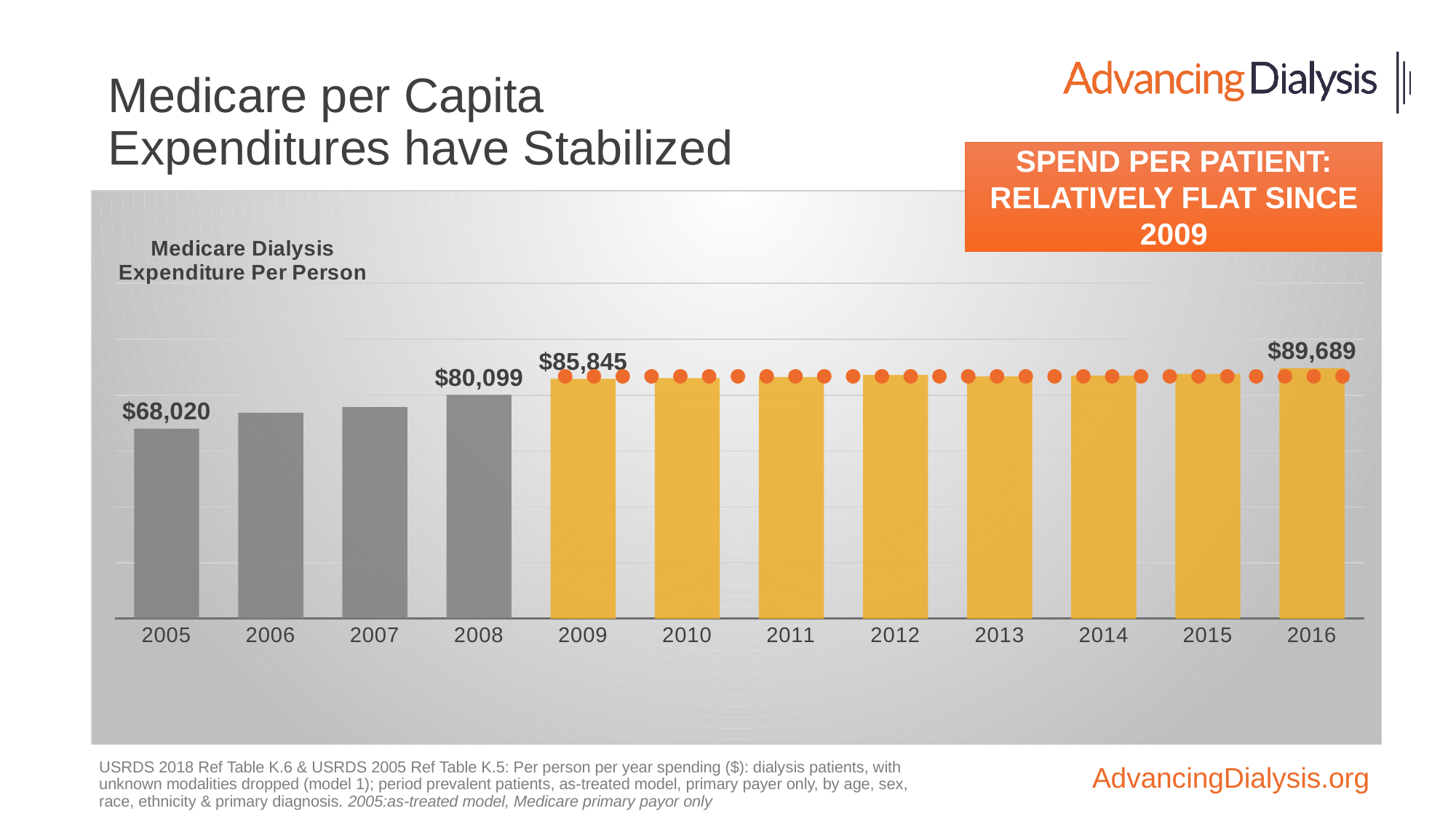

# Medicare per Capita Expenditures have Stabilized
Spend per patient:
Relatively Flat Since 2009

### Chart

| Category | Year |
|---|---|
| 2005 | 68020.0 |
| 2006 | 73689.0 |
| 2007 | 75722.0 |
| 2008 | 80099.0 |
| 2009 | 85845.0 |
| 2010 | 86090.0 |
| 2011 | 86492.0 |
| 2012 | 87211.0 |
| 2013 | 86703.0 |
| 2014 | 86997.0 |
| 2015 | 87597.0 |
| 2016 | 89689.0 |
USRDS 2018 Ref Table K.6 & USRDS 2005 Ref Table K.5: Per person per year spending ($): dialysis patients, with unknown modalities dropped (model 1); period prevalent patients, as-treated model, primary payer only, by age, sex, race, ethnicity & primary diagnosis. 2005:as-treated model, Medicare primary payor only